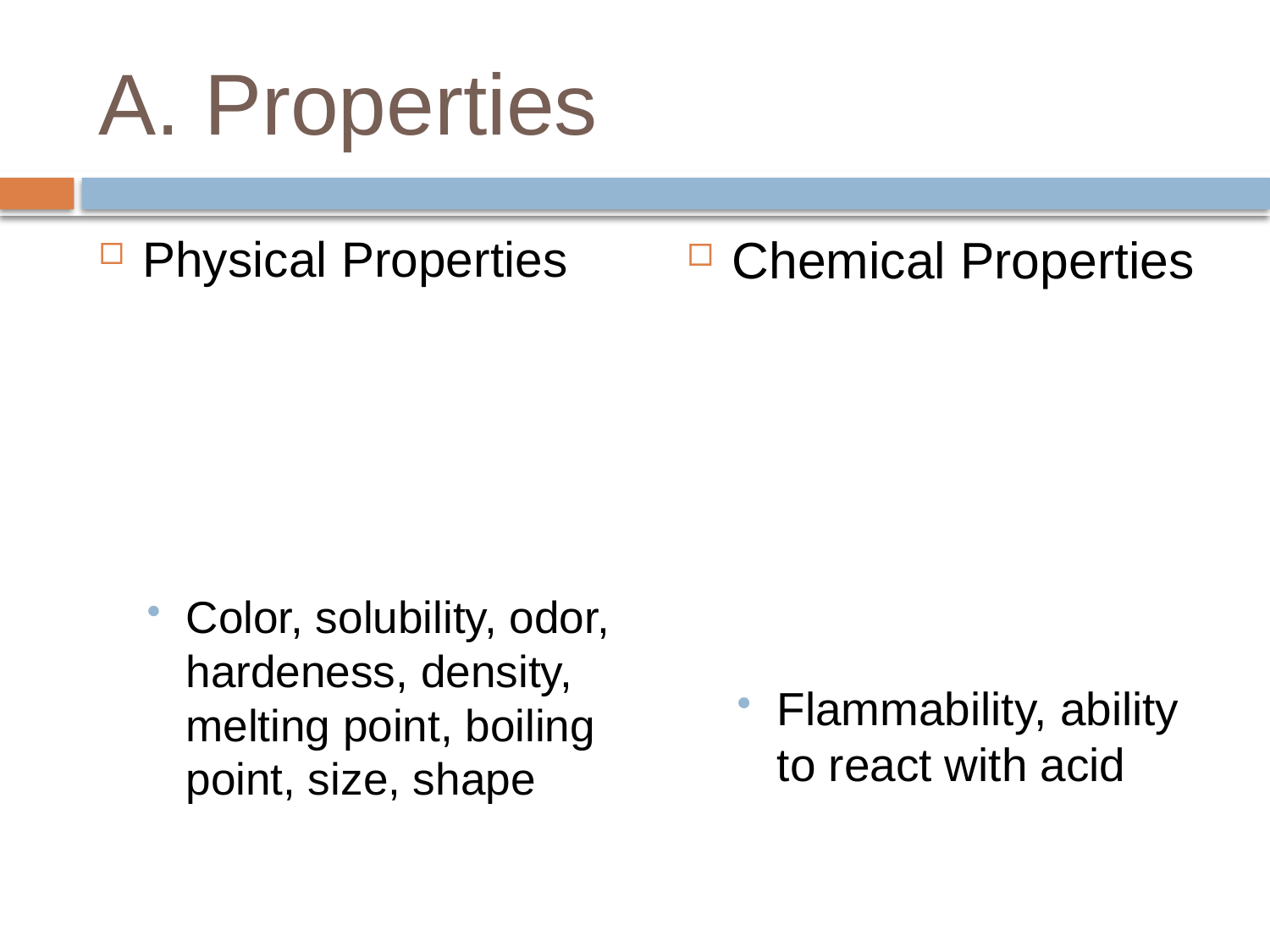

# A. Properties
Physical Properties

Color, solubility, odor, hardeness, density, melting point, boiling point, size, shape

Chemical Properties

Flammability, ability to react with acid